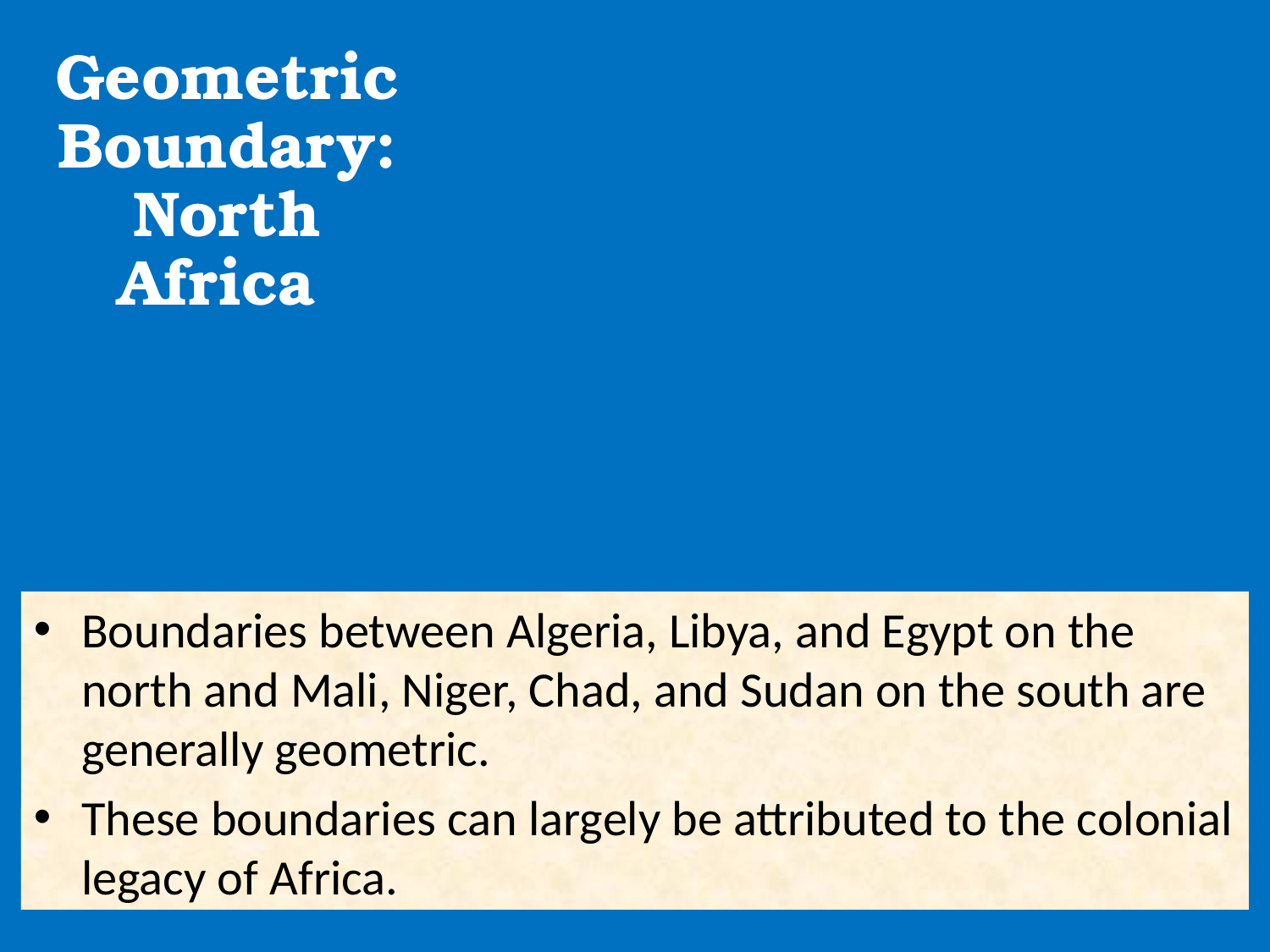

Geometric Boundary: North Africa
Boundaries between Algeria, Libya, and Egypt on the north and Mali, Niger, Chad, and Sudan on the south are generally geometric.
These boundaries can largely be attributed to the colonial legacy of Africa.